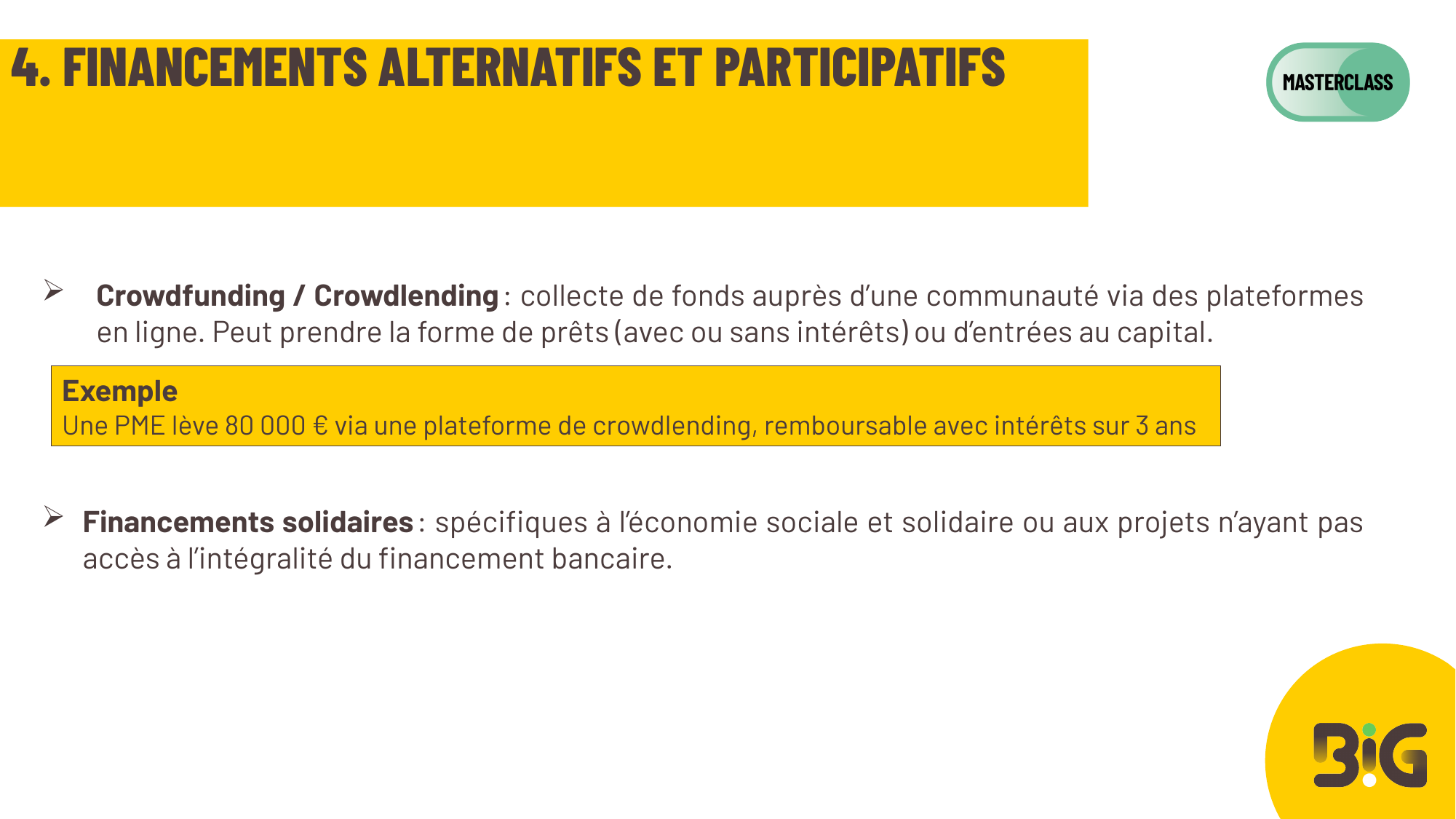

# 4. Financements alternatifs et participatifs
Crowdfunding / Crowdlending : collecte de fonds auprès d’une communauté via des plateformes en ligne. Peut prendre la forme de prêts (avec ou sans intérêts) ou d’entrées au capital.

Exemple
Une PME lève 80 000 € via une plateforme de crowdlending, remboursable avec intérêts sur 3 ans
Financements solidaires : spécifiques à l’économie sociale et solidaire ou aux projets n’ayant pas accès à l’intégralité du financement bancaire.